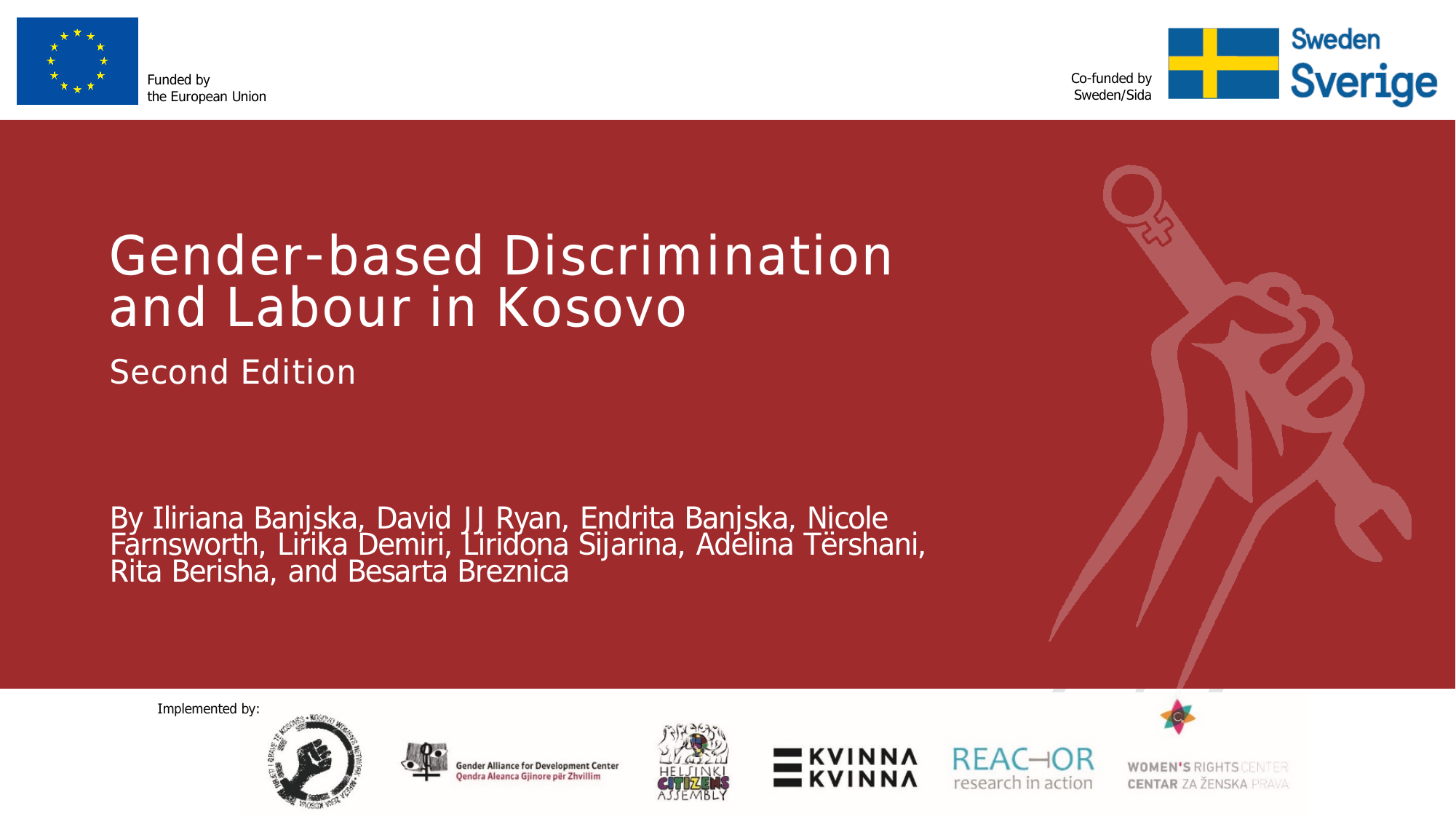

# Gender-based Discrimination and Labour in Kosovo
Second Edition
By Iliriana Banjska, David JJ Ryan, Endrita Banjska, Nicole Farnsworth, Lirika Demiri, Liridona Sijarina, Adelina Tërshani, Rita Berisha, and Besarta Breznica